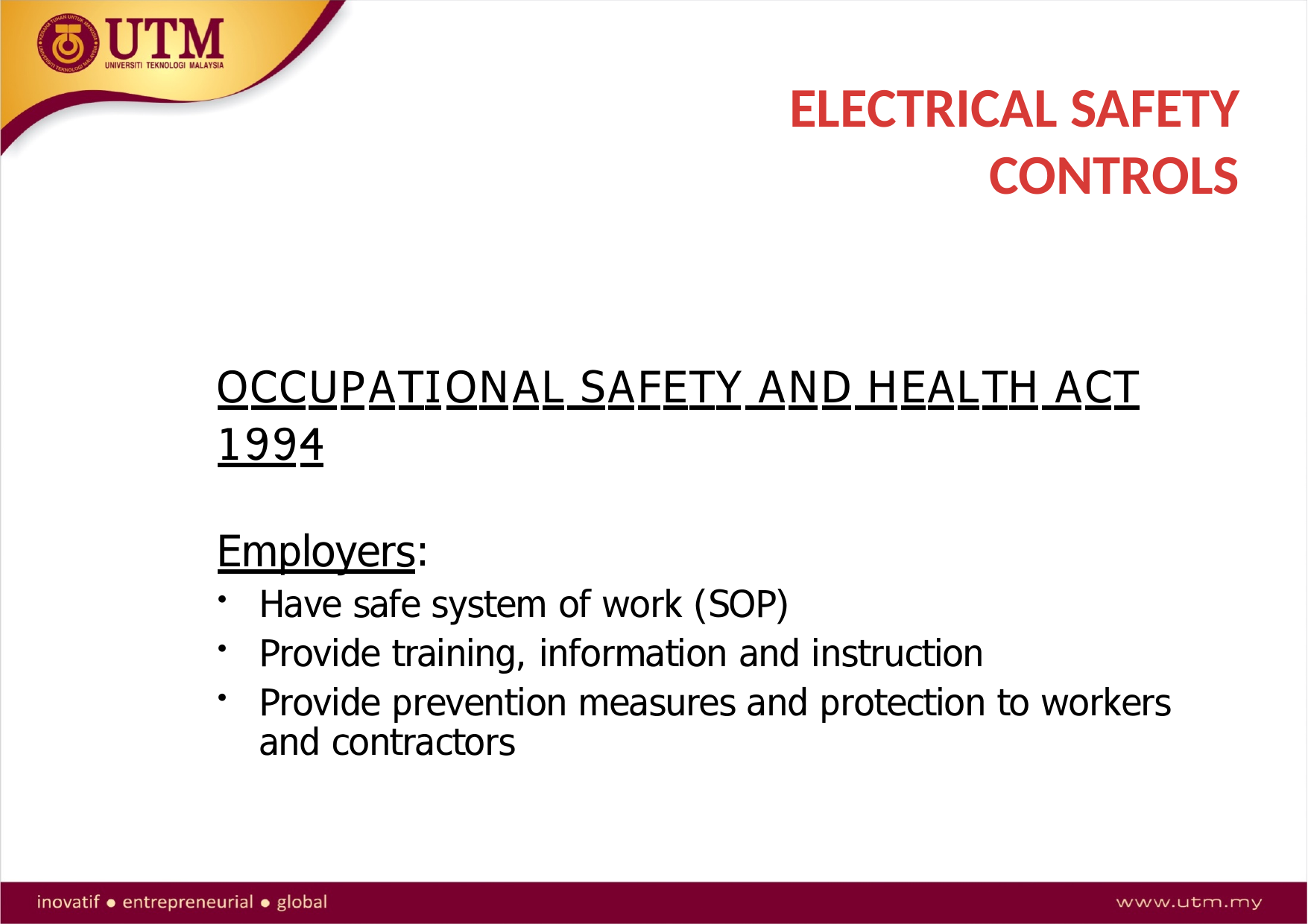

# ELECTRICAL SAFETY CONTROLS
OCCUPATIONAL SAFETY AND HEALTH ACT 1994

Employers:
Have safe system of work (SOP)
Provide training, information and instruction
Provide prevention measures and protection to workers and contractors